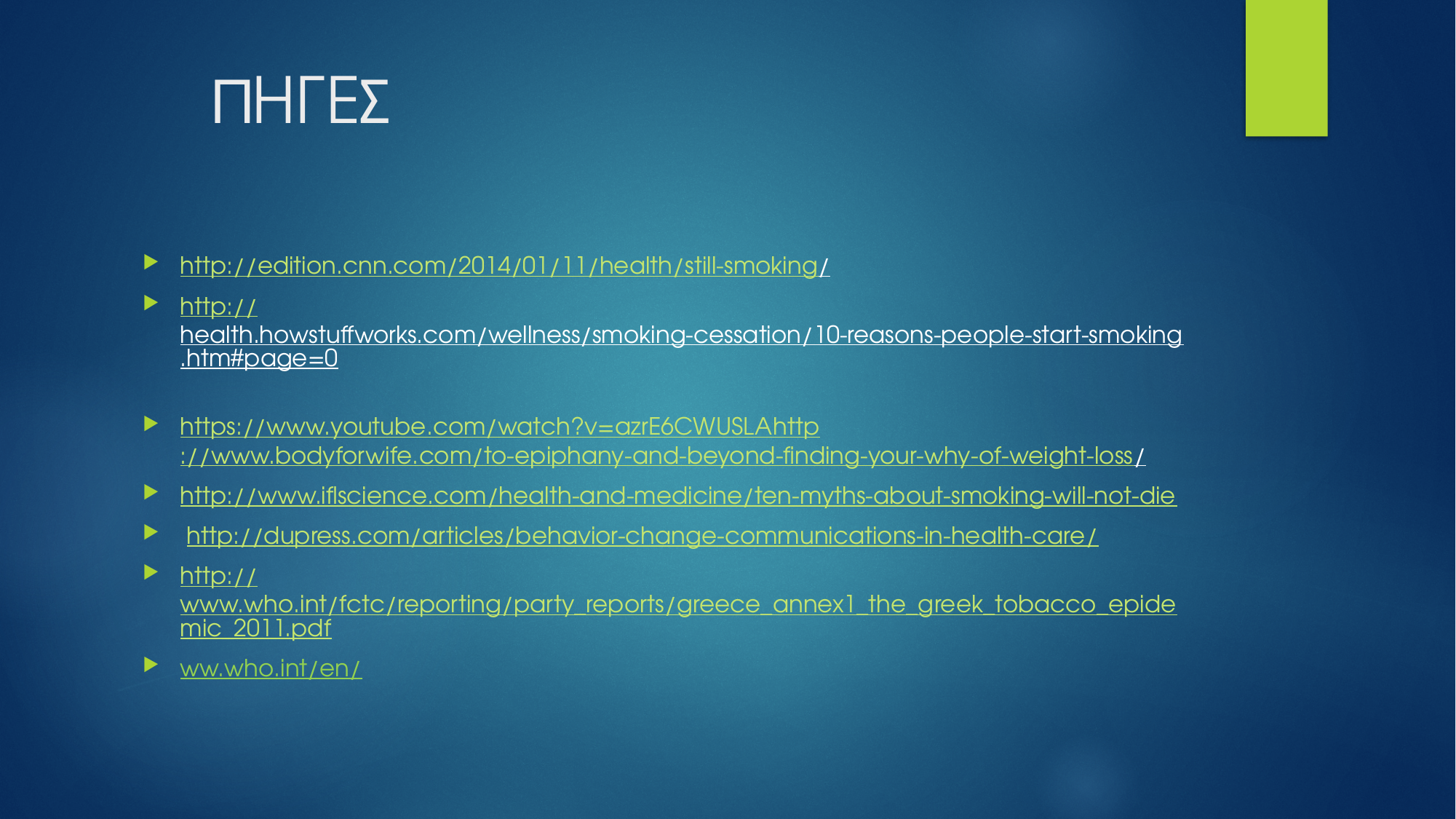

# ΠΗΓΕΣ
http://edition.cnn.com/2014/01/11/health/still-smoking/
http://health.howstuffworks.com/wellness/smoking-cessation/10-reasons-people-start-smoking.htm#page=0
https://www.youtube.com/watch?v=azrE6CWUSLAhttp://www.bodyforwife.com/to-epiphany-and-beyond-finding-your-why-of-weight-loss/
http://www.iflscience.com/health-and-medicine/ten-myths-about-smoking-will-not-die
 http://dupress.com/articles/behavior-change-communications-in-health-care/
http://www.who.int/fctc/reporting/party_reports/greece_annex1_the_greek_tobacco_epidemic_2011.pdf
ww.who.int/en/